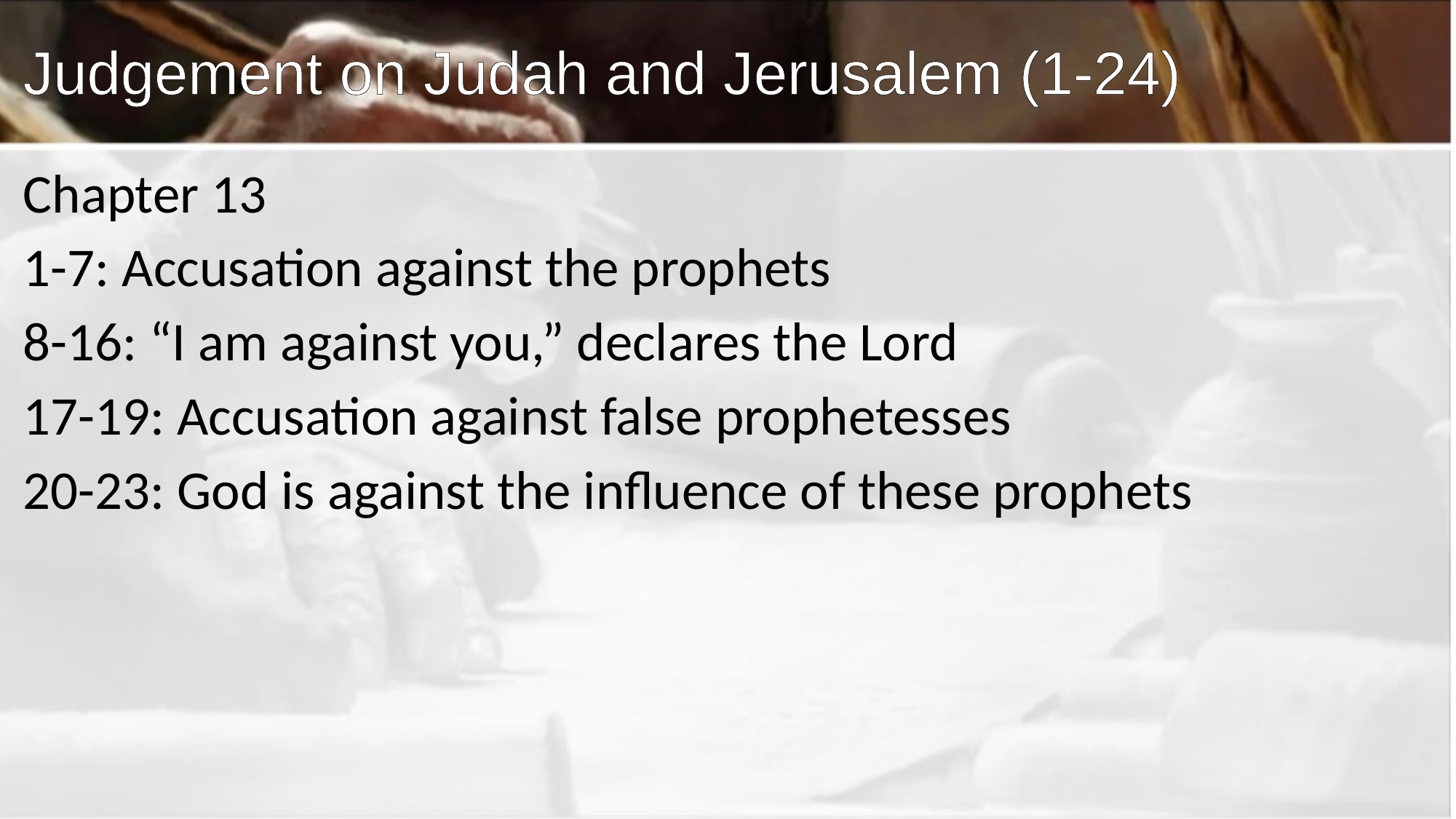

# Judgement on Judah and Jerusalem (1-24)
Chapter 13
1-7: Accusation against the prophets
8-16: “I am against you,” declares the Lord
17-19: Accusation against false prophetesses
20-23: God is against the influence of these prophets